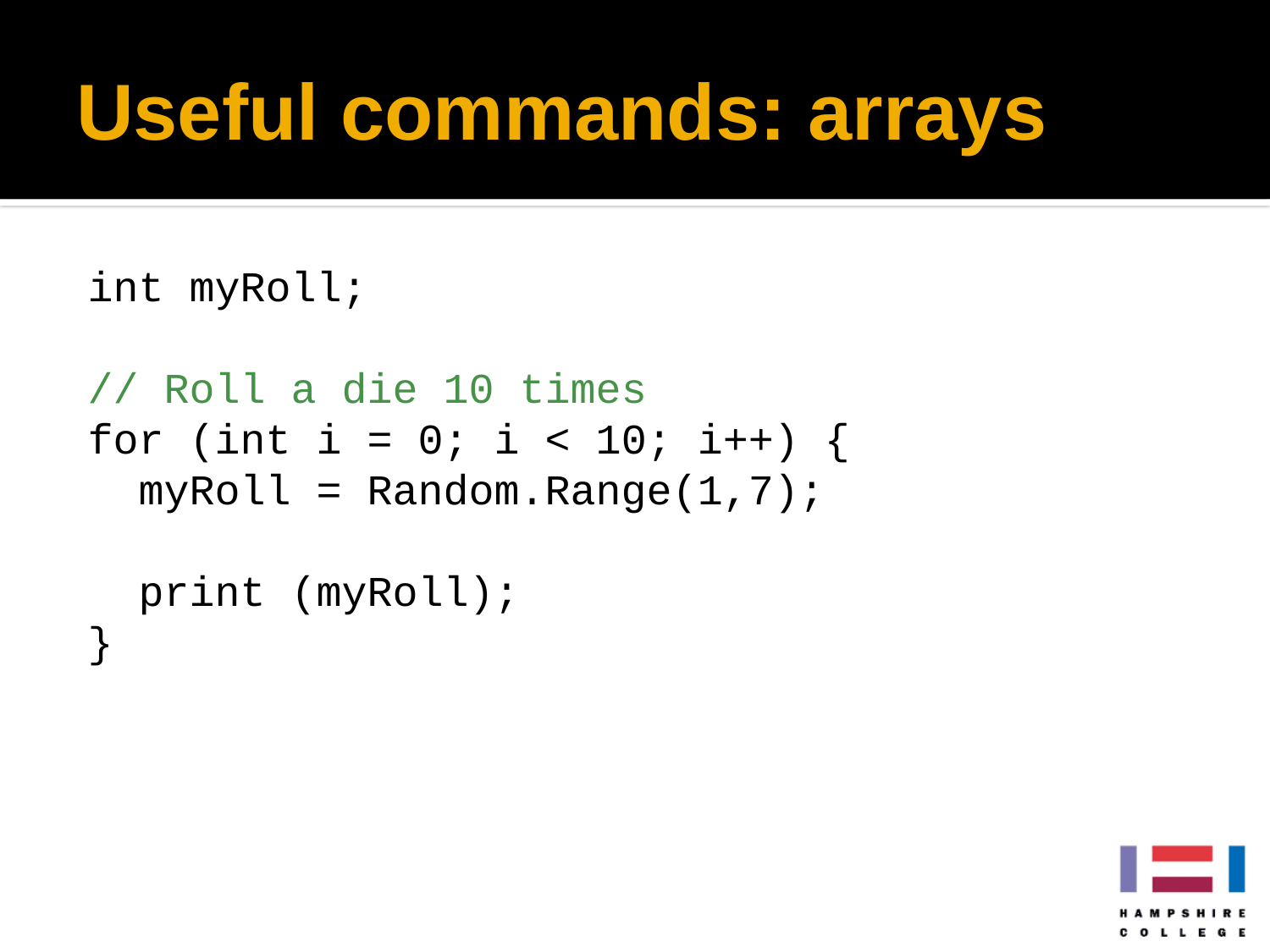

# Useful commands: arrays
int myRoll;

// Roll a die 10 times
for (int i = 0; i < 10; i++) {
  myRoll = Random.Range(1,7);

  print (myRoll);
}